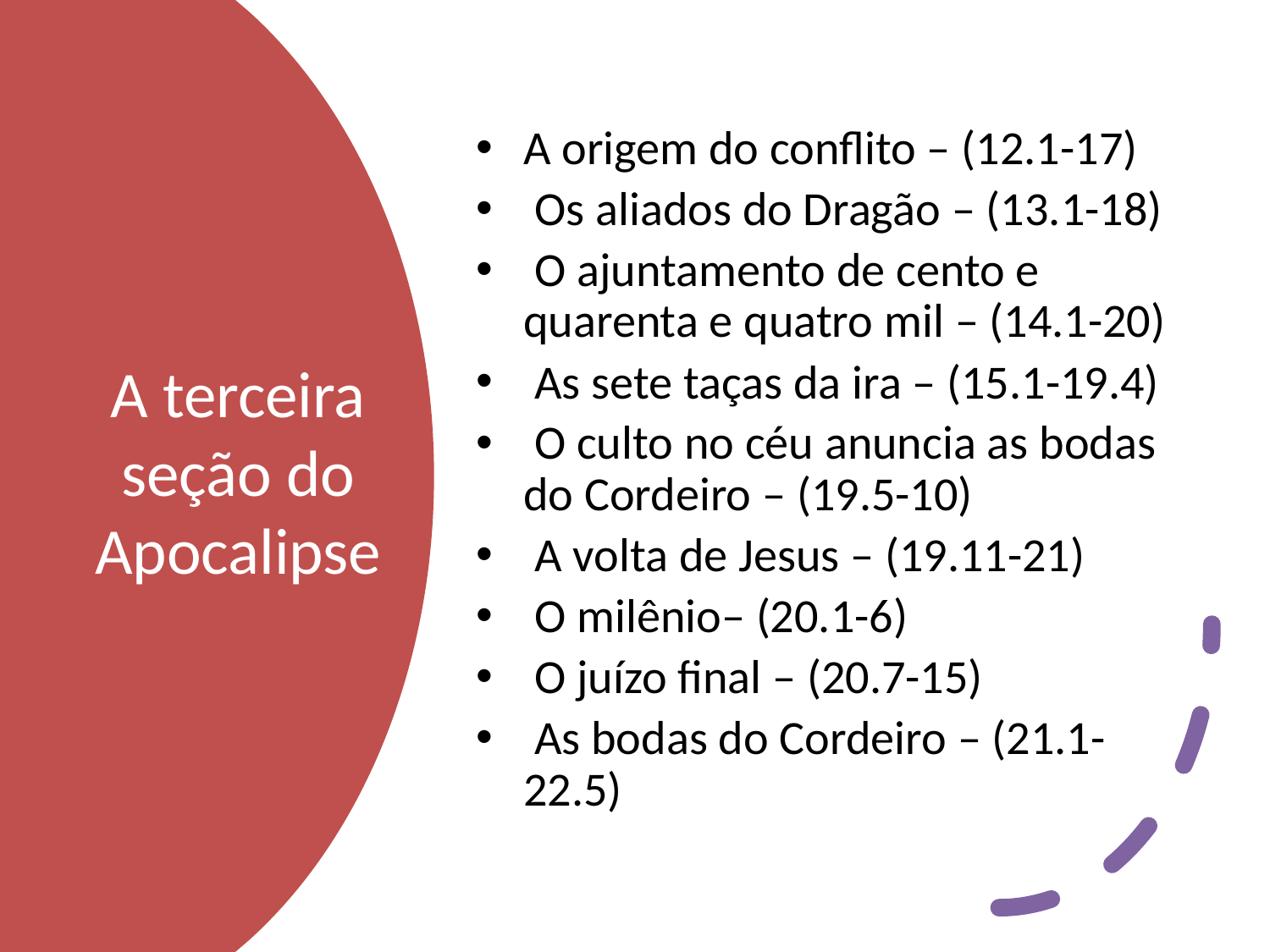

A origem do conflito – (12.1-17)
 Os aliados do Dragão – (13.1-18)
 O ajuntamento de cento e quarenta e quatro mil – (14.1-20)
 As sete taças da ira – (15.1-19.4)
 O culto no céu anuncia as bodas do Cordeiro – (19.5-10)
 A volta de Jesus – (19.11-21)
 O milênio– (20.1-6)
 O juízo final – (20.7-15)
 As bodas do Cordeiro – (21.1-22.5)
# A terceira seção do Apocalipse